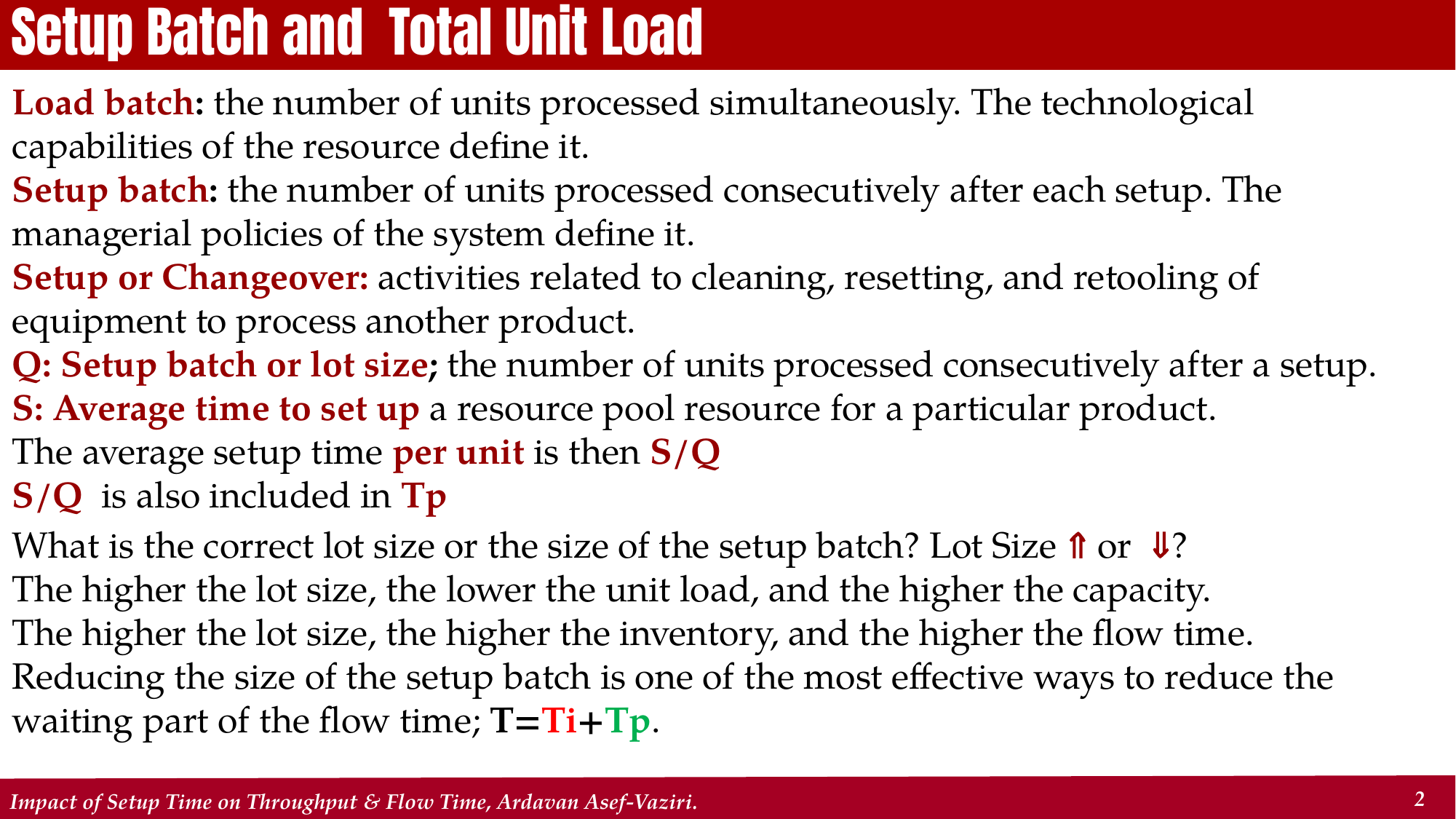

# Setup Batch and  Total Unit Load
Load batch: the number of units processed simultaneously. The technological capabilities of the resource define it.
Setup batch: the number of units processed consecutively after each setup. The managerial policies of the system define it.
Setup or Changeover: activities related to cleaning, resetting, and retooling of equipment to process another product.
Q: Setup batch or lot size; the number of units processed consecutively after a setup.
S: Average time to set up a resource pool resource for a particular product.
The average setup time per unit is then S/Q
S/Q  is also included in Tp
What is the correct lot size or the size of the setup batch? Lot Size ⇑ or  ⇓?
The higher the lot size, the lower the unit load, and the higher the capacity.
The higher the lot size, the higher the inventory, and the higher the flow time.
Reducing the size of the setup batch is one of the most effective ways to reduce the waiting part of the flow time; T=Ti+Tp.